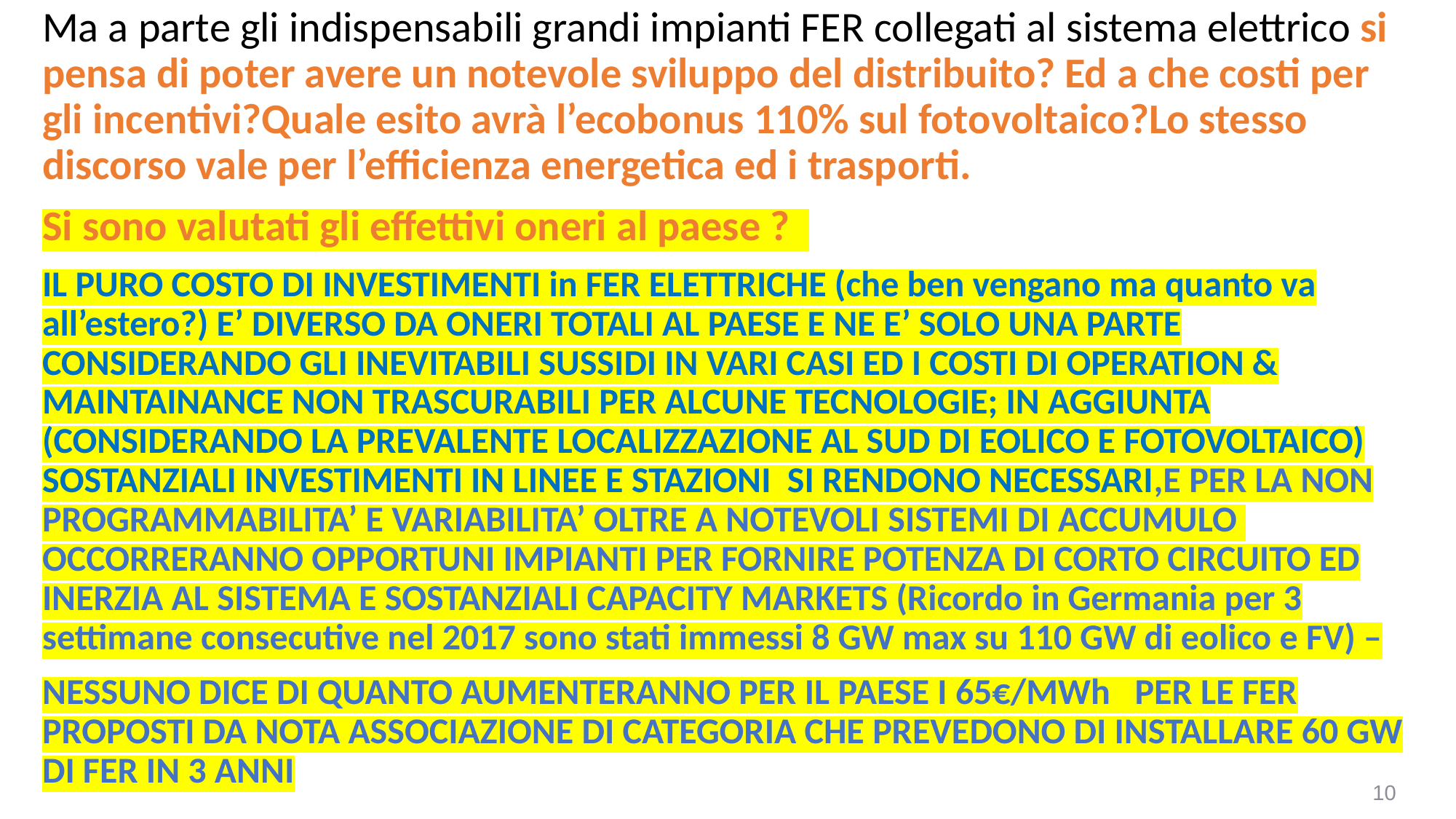

Ma a parte gli indispensabili grandi impianti FER collegati al sistema elettrico si pensa di poter avere un notevole sviluppo del distribuito? Ed a che costi per gli incentivi?Quale esito avrà l’ecobonus 110% sul fotovoltaico?Lo stesso discorso vale per l’efficienza energetica ed i trasporti.
Si sono valutati gli effettivi oneri al paese ?
IL PURO COSTO DI INVESTIMENTI in FER ELETTRICHE (che ben vengano ma quanto va all’estero?) E’ DIVERSO DA ONERI TOTALI AL PAESE E NE E’ SOLO UNA PARTE CONSIDERANDO GLI INEVITABILI SUSSIDI IN VARI CASI ED I COSTI DI OPERATION & MAINTAINANCE NON TRASCURABILI PER ALCUNE TECNOLOGIE; IN AGGIUNTA (CONSIDERANDO LA PREVALENTE LOCALIZZAZIONE AL SUD DI EOLICO E FOTOVOLTAICO) SOSTANZIALI INVESTIMENTI IN LINEE E STAZIONI  SI RENDONO NECESSARI,E PER LA NON PROGRAMMABILITA’ E VARIABILITA’ OLTRE A NOTEVOLI SISTEMI DI ACCUMULO  OCCORRERANNO OPPORTUNI IMPIANTI PER FORNIRE POTENZA DI CORTO CIRCUITO ED INERZIA AL SISTEMA E SOSTANZIALI CAPACITY MARKETS (Ricordo in Germania per 3 settimane consecutive nel 2017 sono stati immessi 8 GW max su 110 GW di eolico e FV) –
NESSUNO DICE DI QUANTO AUMENTERANNO PER IL PAESE I 65€/MWh   PER LE FER PROPOSTI DA NOTA ASSOCIAZIONE DI CATEGORIA CHE PREVEDONO DI INSTALLARE 60 GW DI FER IN 3 ANNI

10